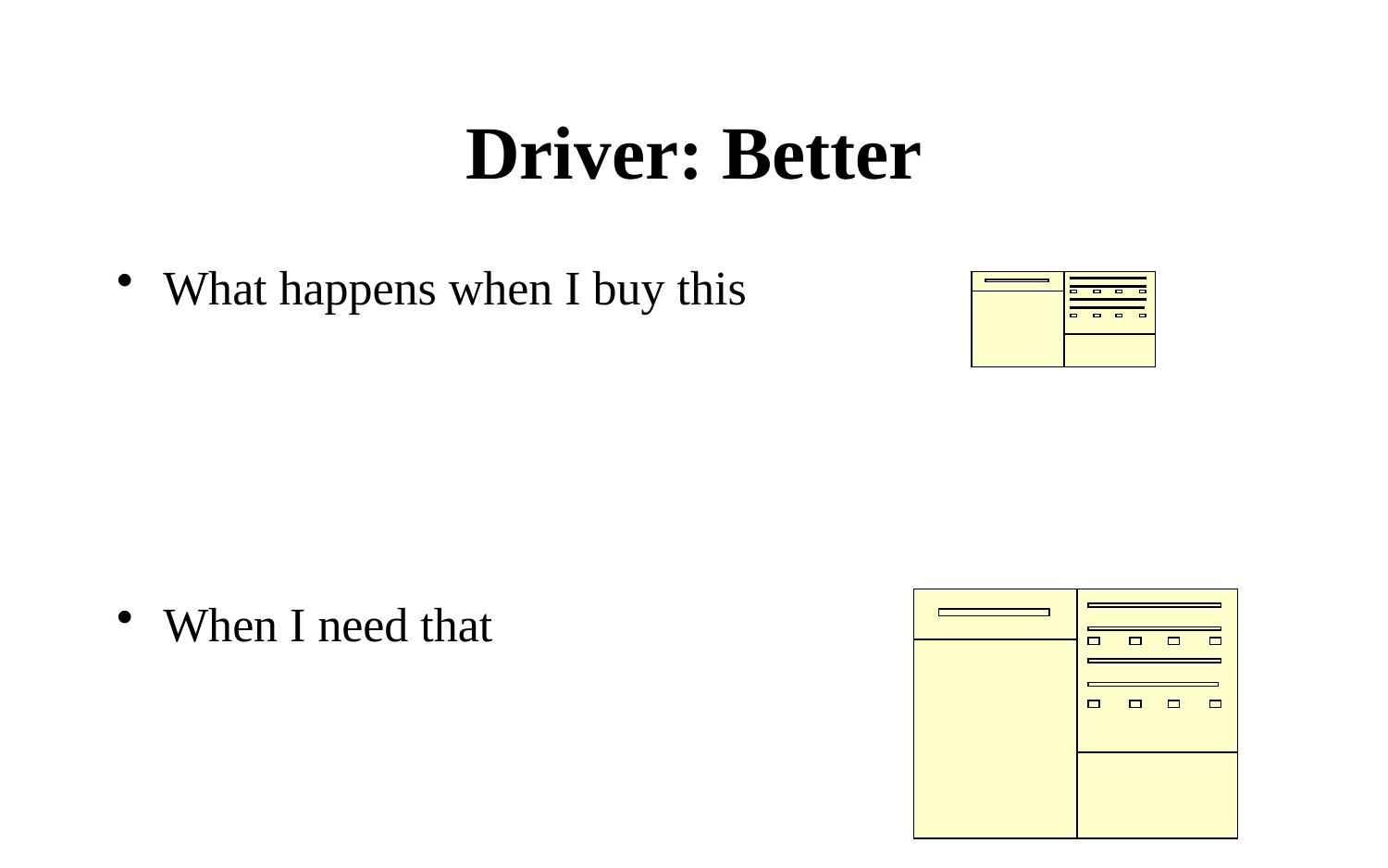

# Driver: Better
What happens when I buy this

When I need that